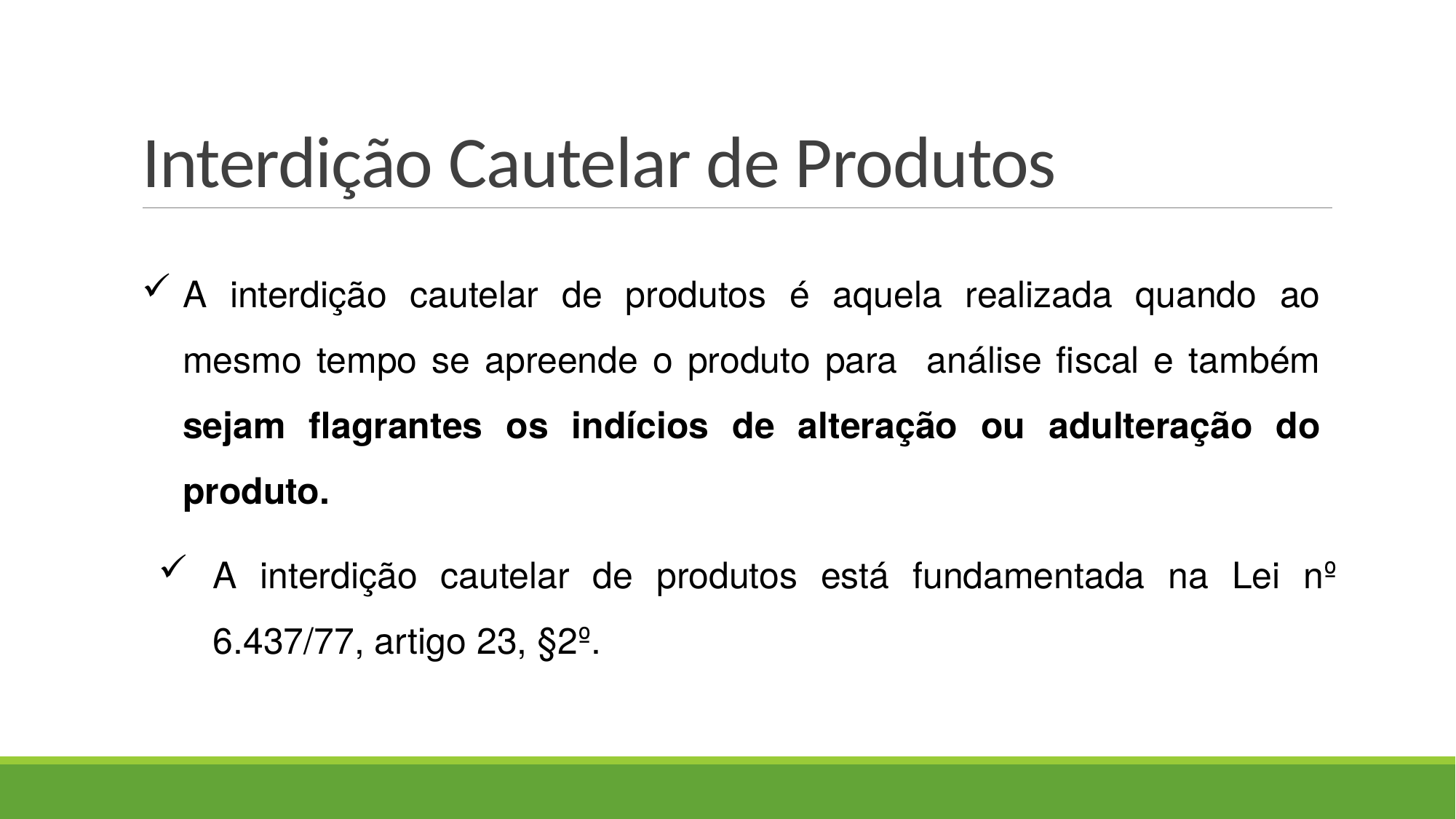

# Interdição Cautelar de Produtos
A interdição cautelar de produtos é aquela realizada quando ao mesmo tempo se apreende o produto para  análise fiscal e também sejam flagrantes os indícios de alteração ou adulteração do produto.
A interdição cautelar de produtos está fundamentada na Lei nº 6.437/77, artigo 23, §2º.